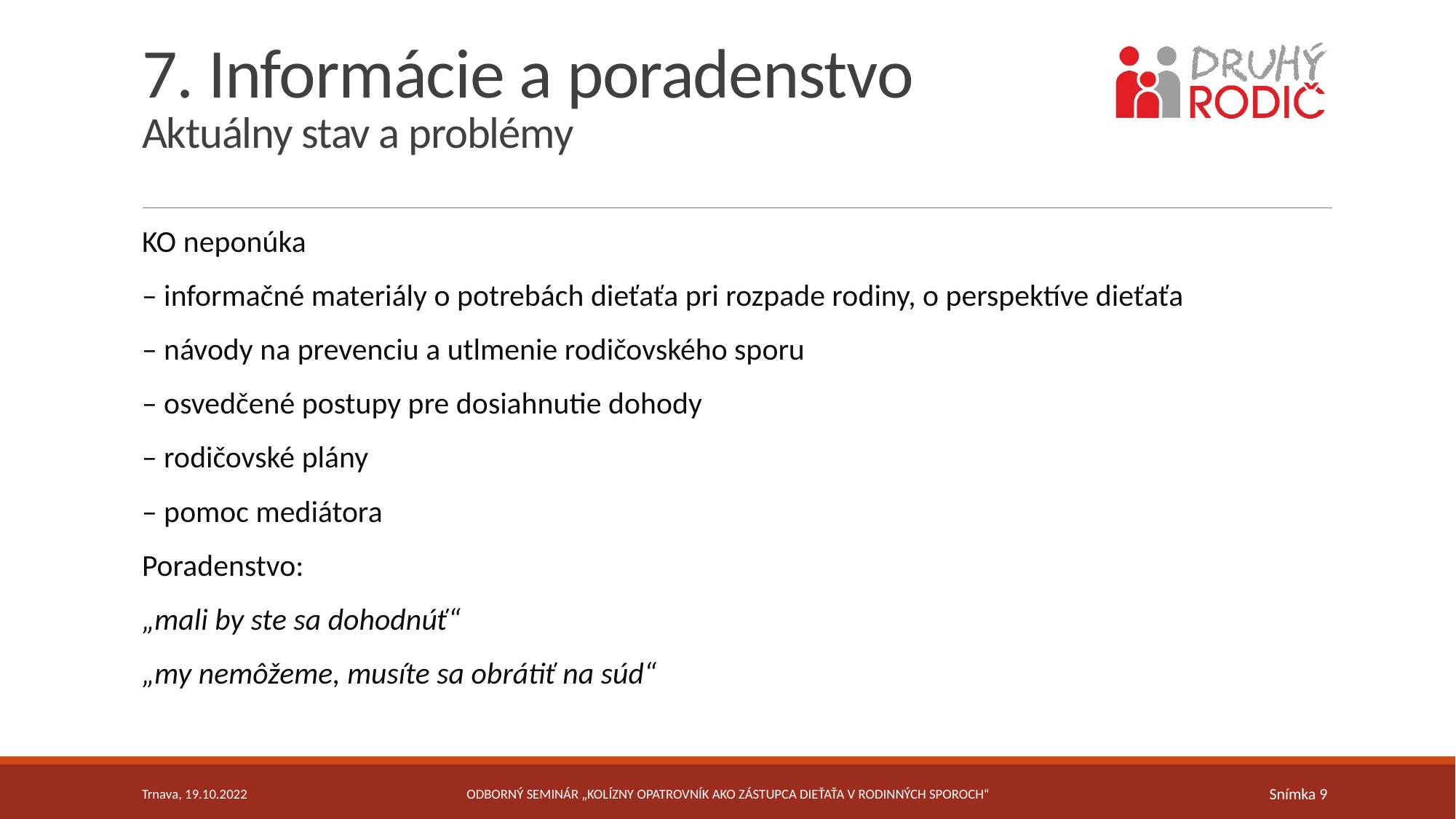

# 7. Informácie a poradenstvo Aktuálny stav a problémy aaa
KO neponúka
– informačné materiály o potrebách dieťaťa pri rozpade rodiny, o perspektíve dieťaťa
– návody na prevenciu a utlmenie rodičovského sporu
– osvedčené postupy pre dosiahnutie dohody
– rodičovské plány
– pomoc mediátora
Poradenstvo:
„mali by ste sa dohodnúť“
„my nemôžeme, musíte sa obrátiť na súd“
Trnava, 19.10.2022
Odborný seminár „Kolízny opatrovník ako zástupca dieťaťa v rodinných sporoch“
Snímka 9